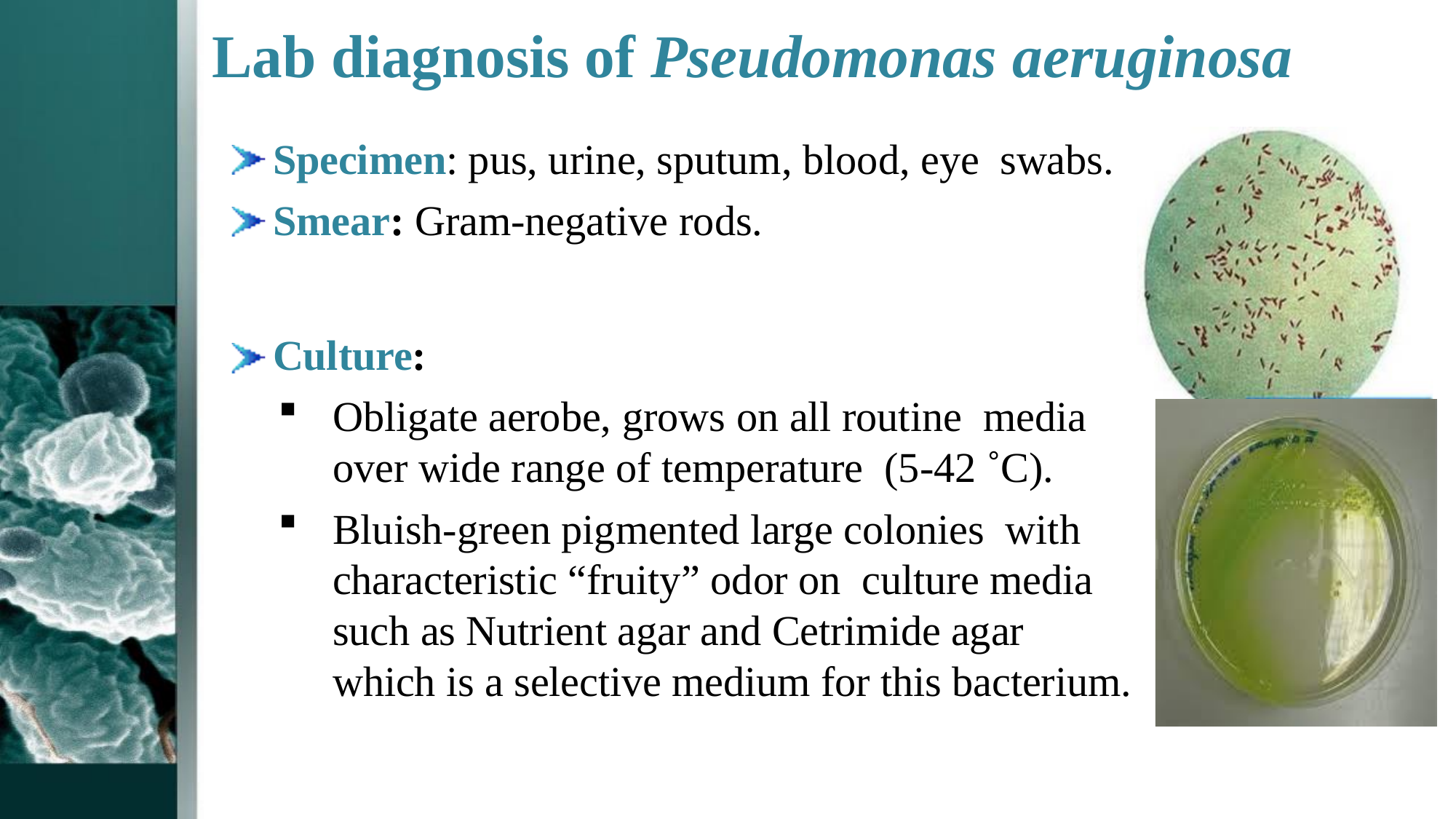

# Lab diagnosis of Pseudomonas aeruginosa

Specimen: pus, urine, sputum, blood, eye  swabs.
Smear: Gram-negative rods.

Culture:
Obligate aerobe, grows on all routine  media over wide range of temperature  (5-42 ˚C).
Bluish-green pigmented large colonies  with characteristic “fruity” odor on  culture media such as Nutrient agar and Cetrimide agar which is a selective medium for this bacterium.